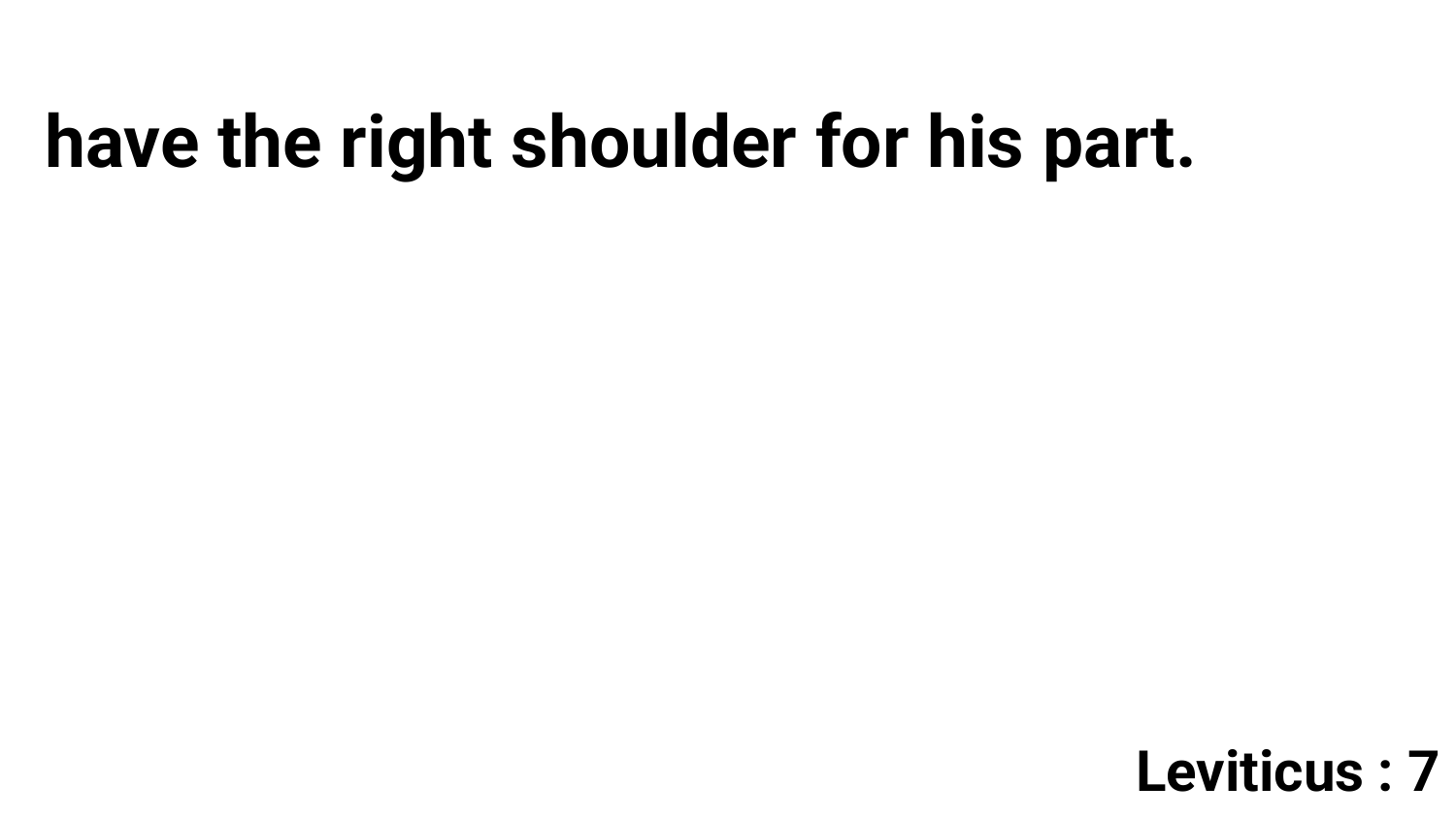

have the right shoulder for his part.
Leviticus : 7